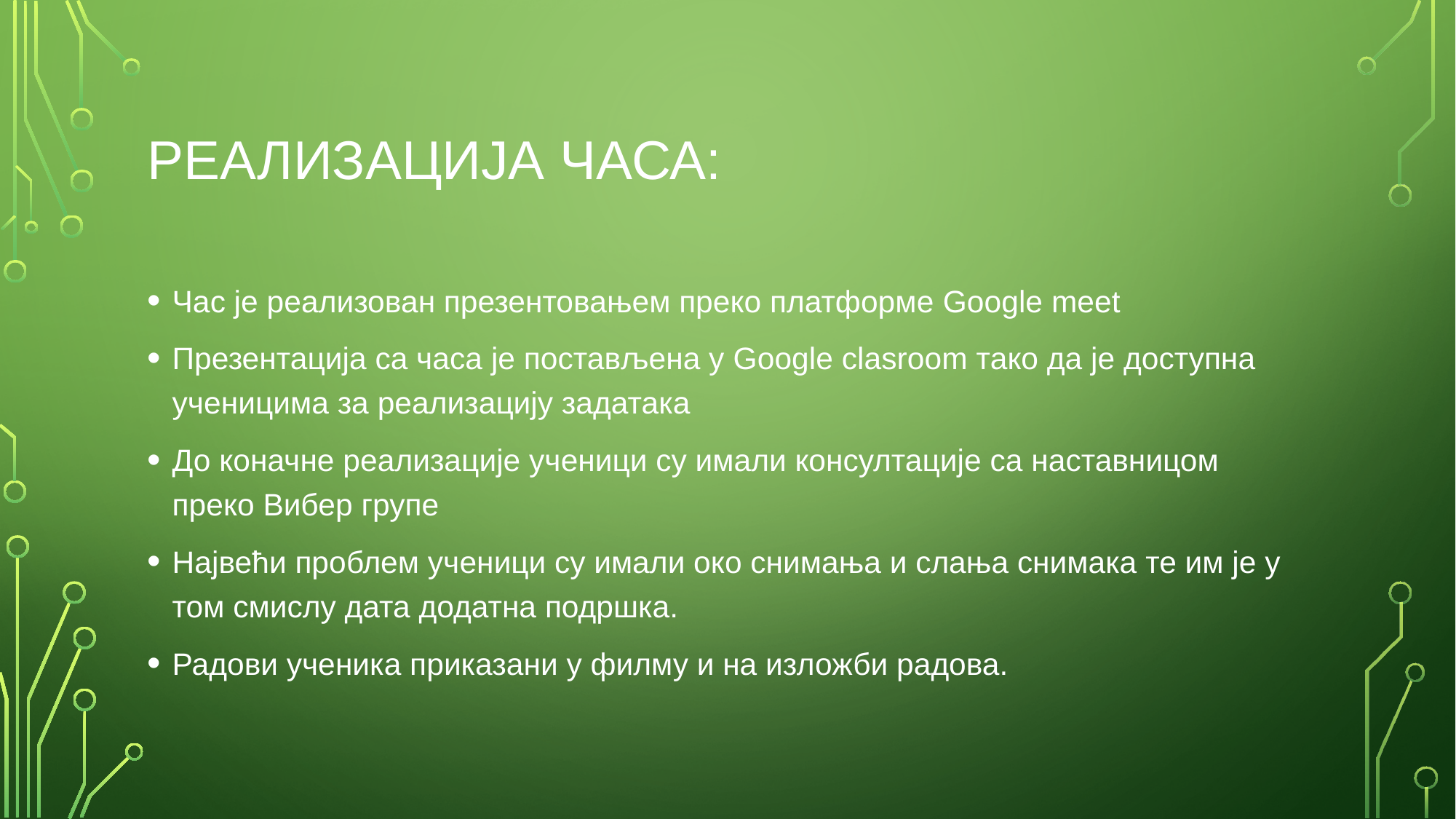

# Реализација часа:
Час је реализован презентовањем преко платформе Google meet
Презентација са часа је постављена у Google clasroоm тако да је доступна ученицима за реализацију задатака
До коначне реализације ученици су имали консултације са наставницом преко Вибер групе
Највећи проблем ученици су имали око снимања и слања снимака те им је у том смислу дата додатна подршка.
Радови ученика приказани у филму и на изложби радова.